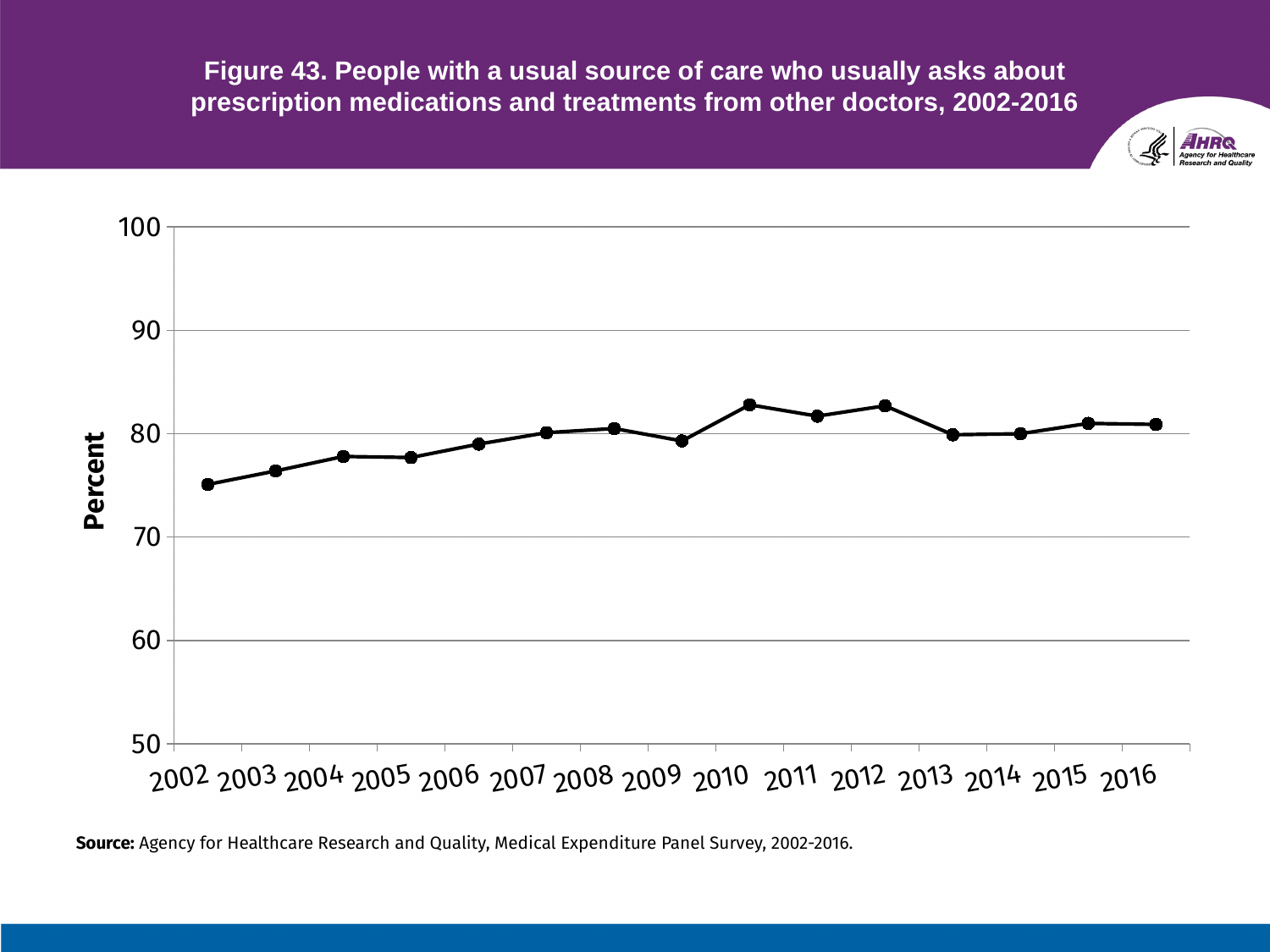

# Figure 43. People with a usual source of care who usually asks about prescription medications and treatments from other doctors, 2002-2016

### Chart

| Category | Total |
|---|---|
| 2002 | 75.1 |
| 2003 | 76.4 |
| 2004 | 77.8 |
| 2005 | 77.7 |
| 2006 | 79.0 |
| 2007 | 80.1 |
| 2008 | 80.5 |
| 2009 | 79.3 |
| 2010 | 82.8 |
| 2011 | 81.7 |
| 2012 | 82.7 |
| 2013 | 79.9 |
| 2014 | 80.0 |
| 2015 | 81.0 |
| 2016 | 80.9 |
Source: Agency for Healthcare Research and Quality, Medical Expenditure Panel Survey, 2002-2016.